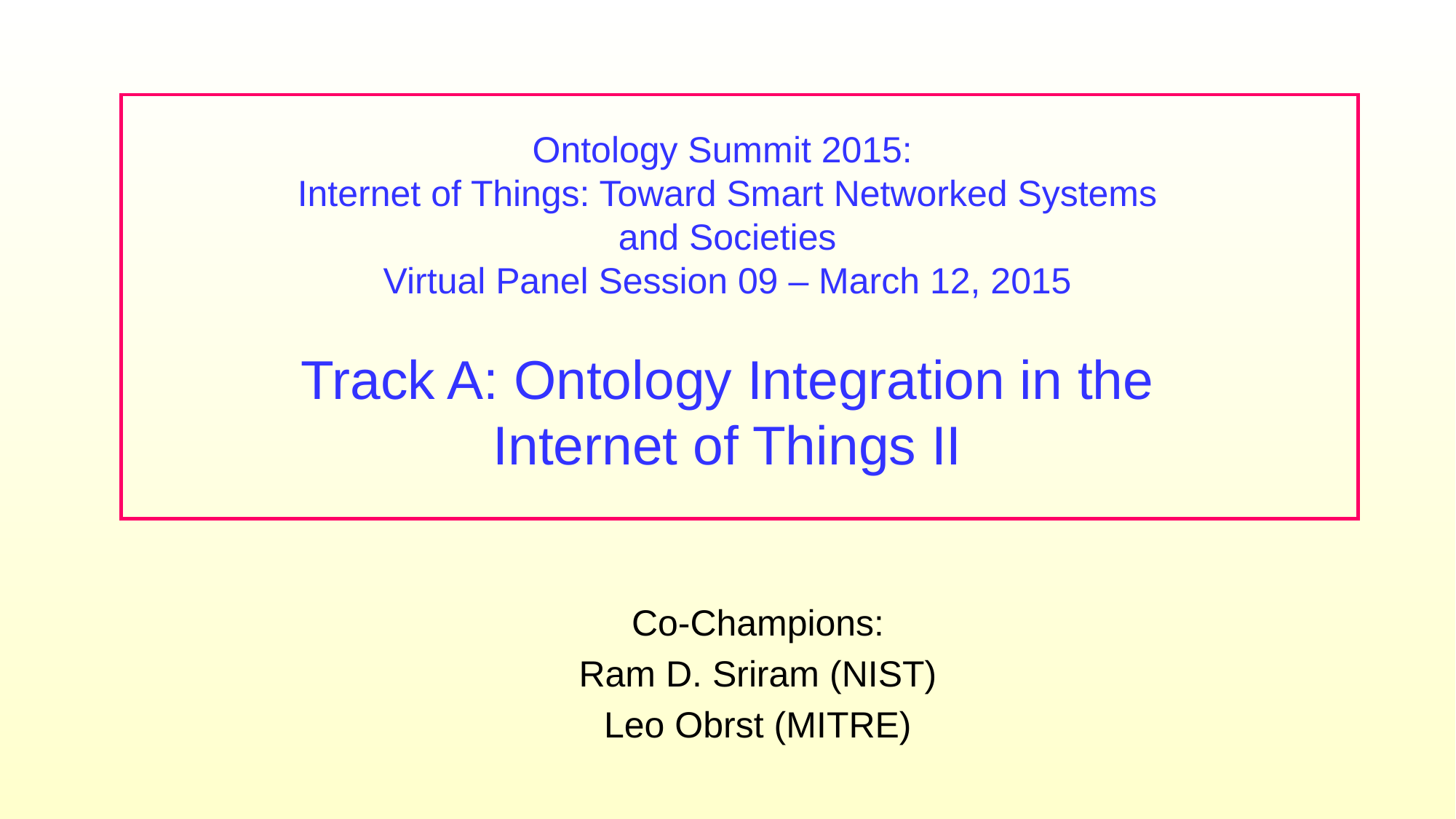

Ontology Summit 2015:
Internet of Things: Toward Smart Networked Systems and Societies
Virtual Panel Session 09 – March 12, 2015
Track A: Ontology Integration in the Internet of Things II

Co-Champions:
Ram D. Sriram (NIST)
Leo Obrst (MITRE)